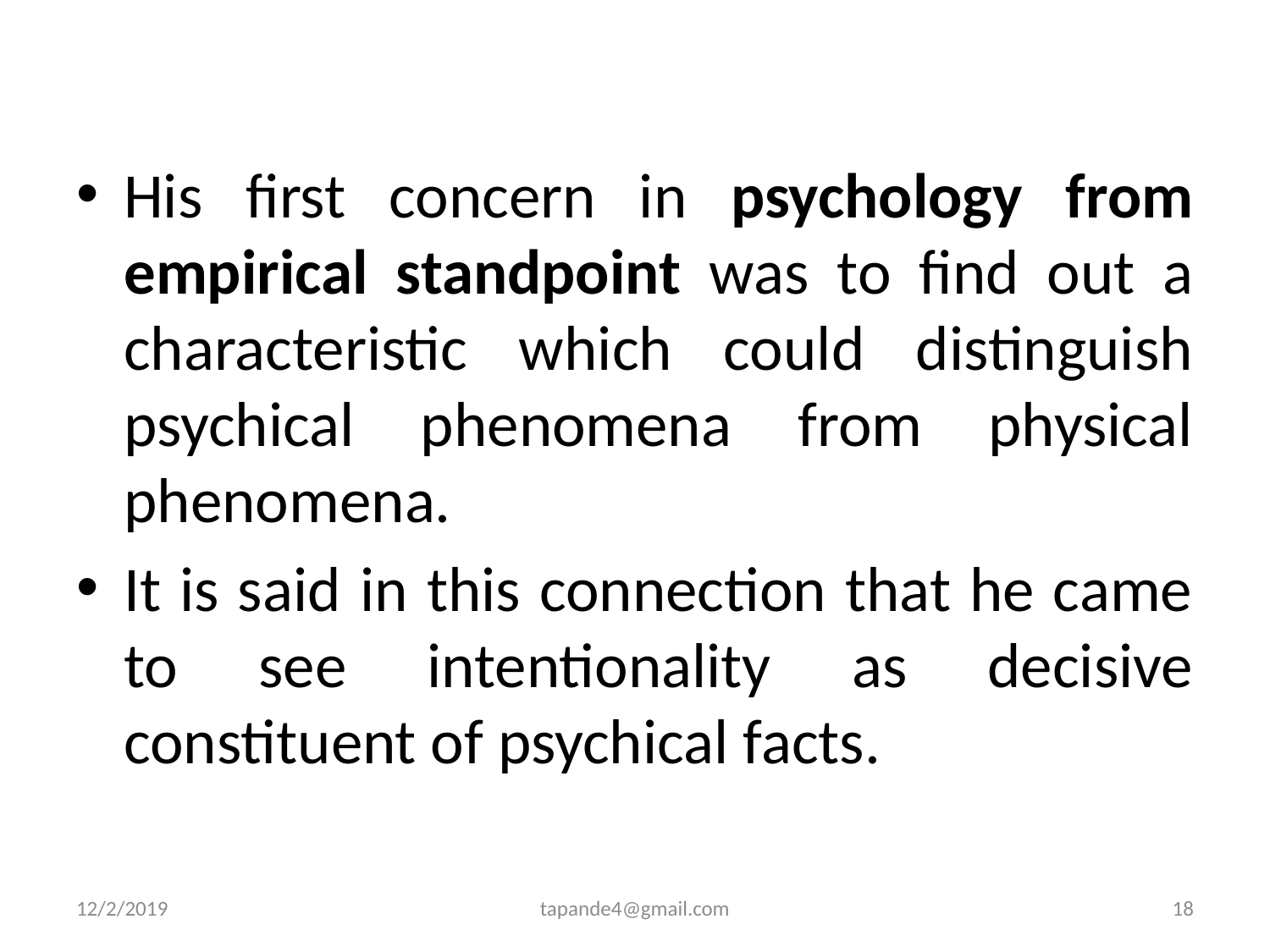

His first concern in psychology from empirical standpoint was to find out a characteristic which could distinguish psychical phenomena from physical phenomena.
It is said in this connection that he came to see intentionality as decisive constituent of psychical facts.

12/2/2019
tapande4@gmail.com
18